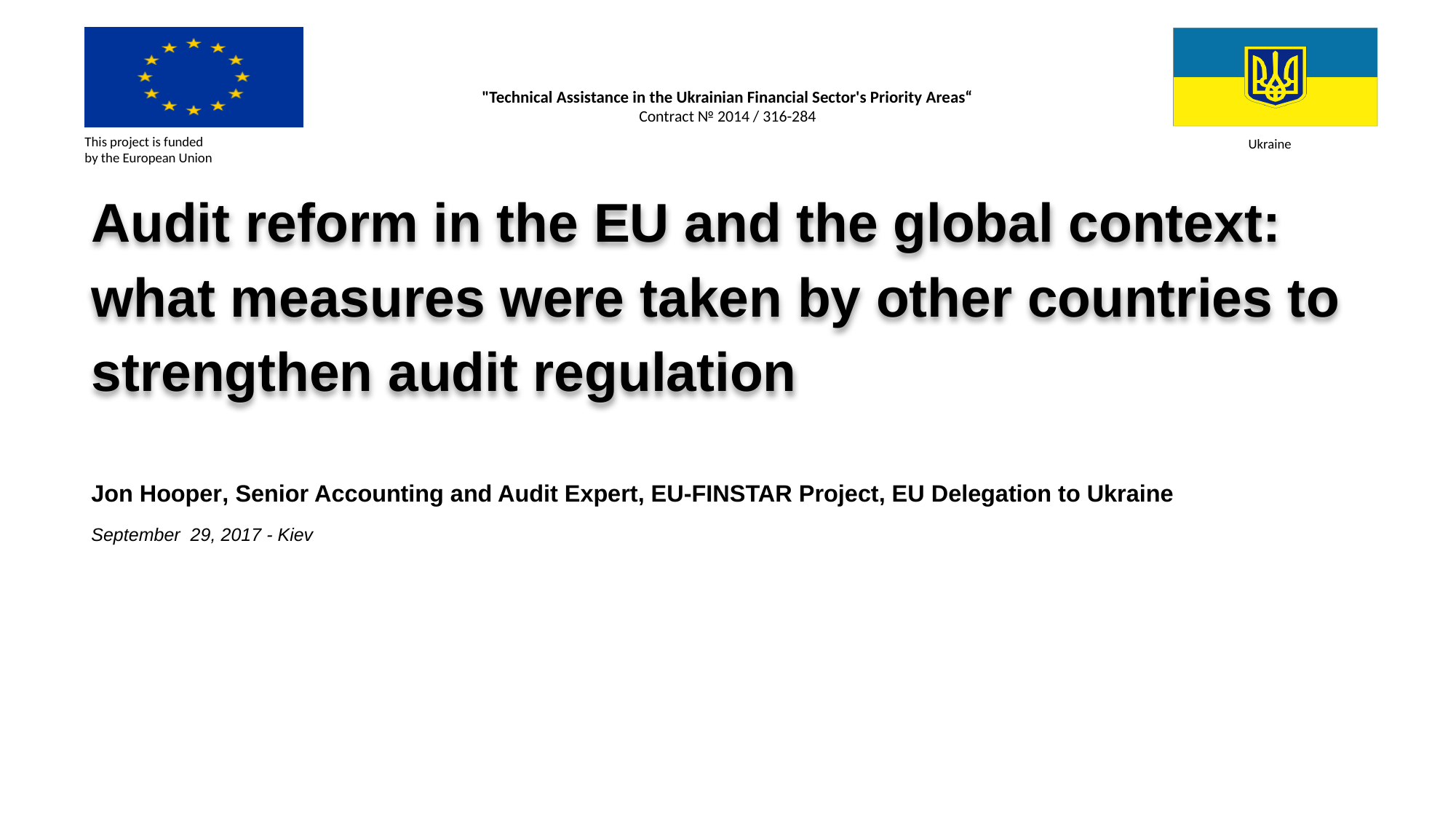

# Audit reform in the EU and the global context: what measures were taken by other countries to strengthen audit regulation
Jon Hooper, Senior Accounting and Audit Expert, EU-FINSTAR Project, EU Delegation to Ukraine

September  29, 2017 - Kiev